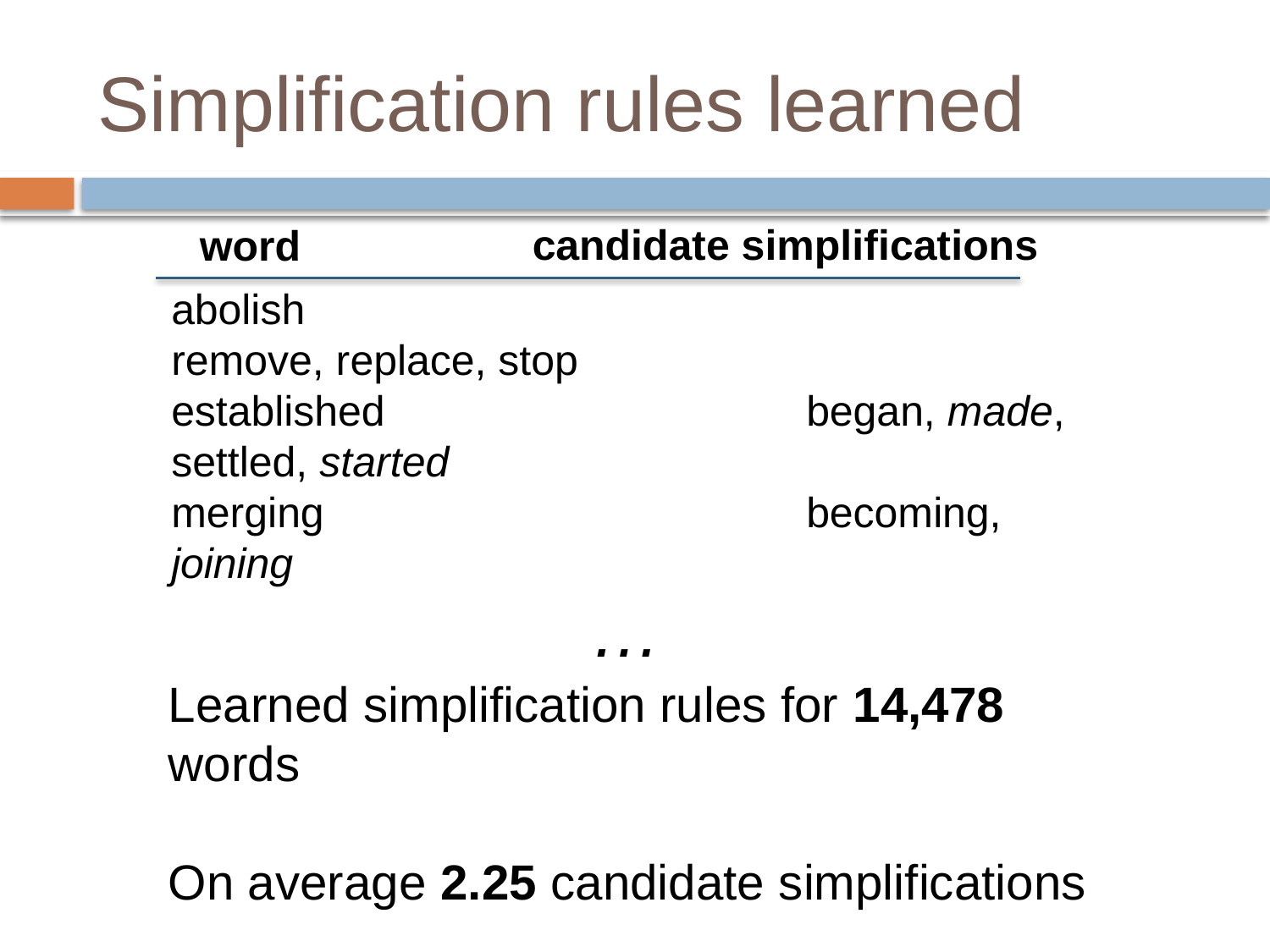

# Simplification rules learned
candidate simplifications
word
abolish					remove, replace, stop
established				began, made, settled, started
merging				becoming, joining
	  	              …
Learned simplification rules for 14,478 words

On average 2.25 candidate simplifications